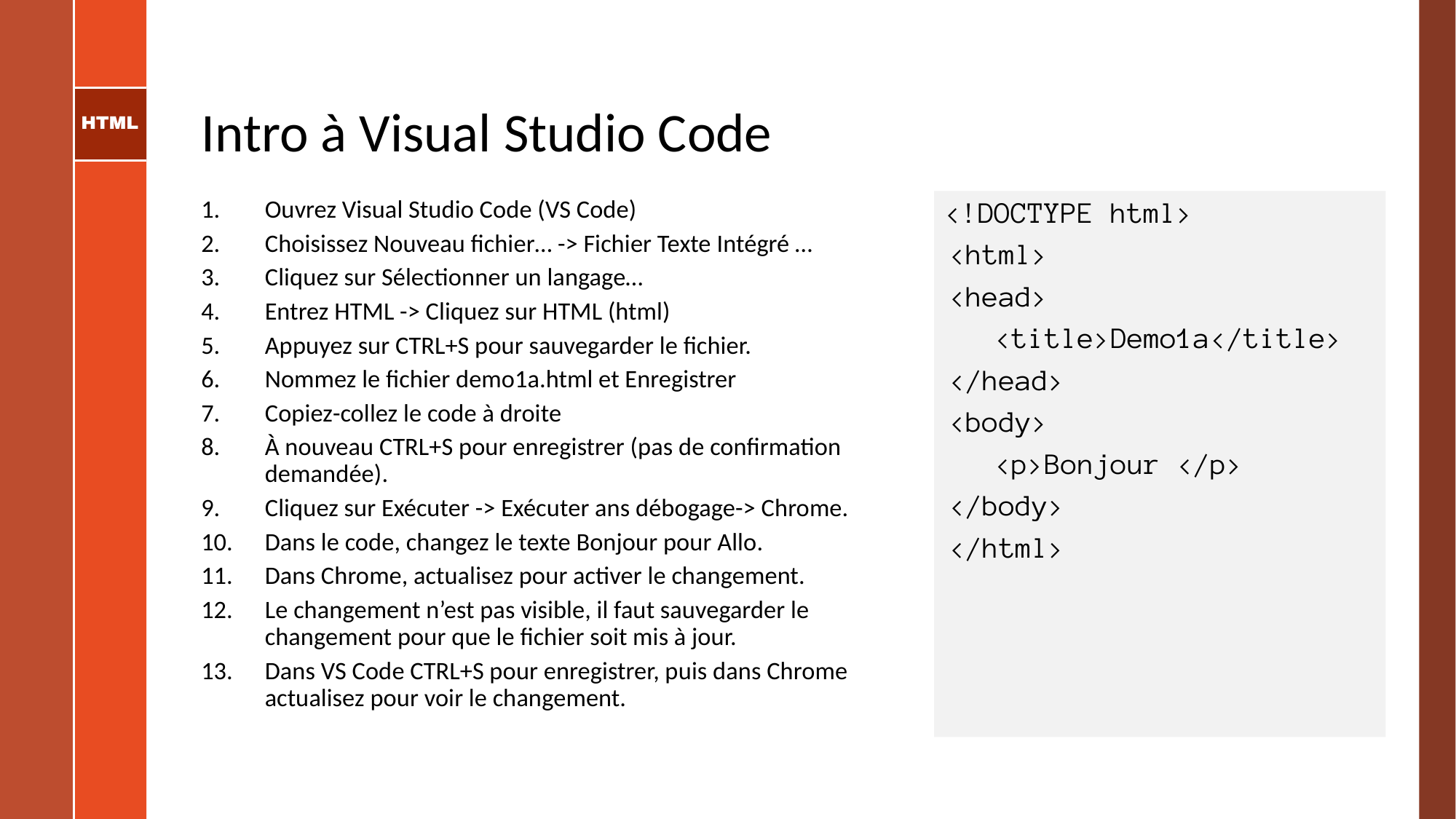

# Intro à Visual Studio Code
Ouvrez Visual Studio Code (VS Code)
Choisissez Nouveau fichier… -> Fichier Texte Intégré …
Cliquez sur Sélectionner un langage…
Entrez HTML -> Cliquez sur HTML (html)
Appuyez sur CTRL+S pour sauvegarder le fichier.
Nommez le fichier demo1a.html et Enregistrer
Copiez-collez le code à droite
À nouveau CTRL+S pour enregistrer (pas de confirmation demandée).
Cliquez sur Exécuter -> Exécuter ans débogage-> Chrome.
Dans le code, changez le texte Bonjour pour Allo.
Dans Chrome, actualisez pour activer le changement.
Le changement n’est pas visible, il faut sauvegarder le changement pour que le fichier soit mis à jour.
Dans VS Code CTRL+S pour enregistrer, puis dans Chrome actualisez pour voir le changement.

<!DOCTYPE html>
<html>
<head>
	<title>Demo1a</title>
</head>
<body>
	<p>Bonjour </p>
</body>
</html>